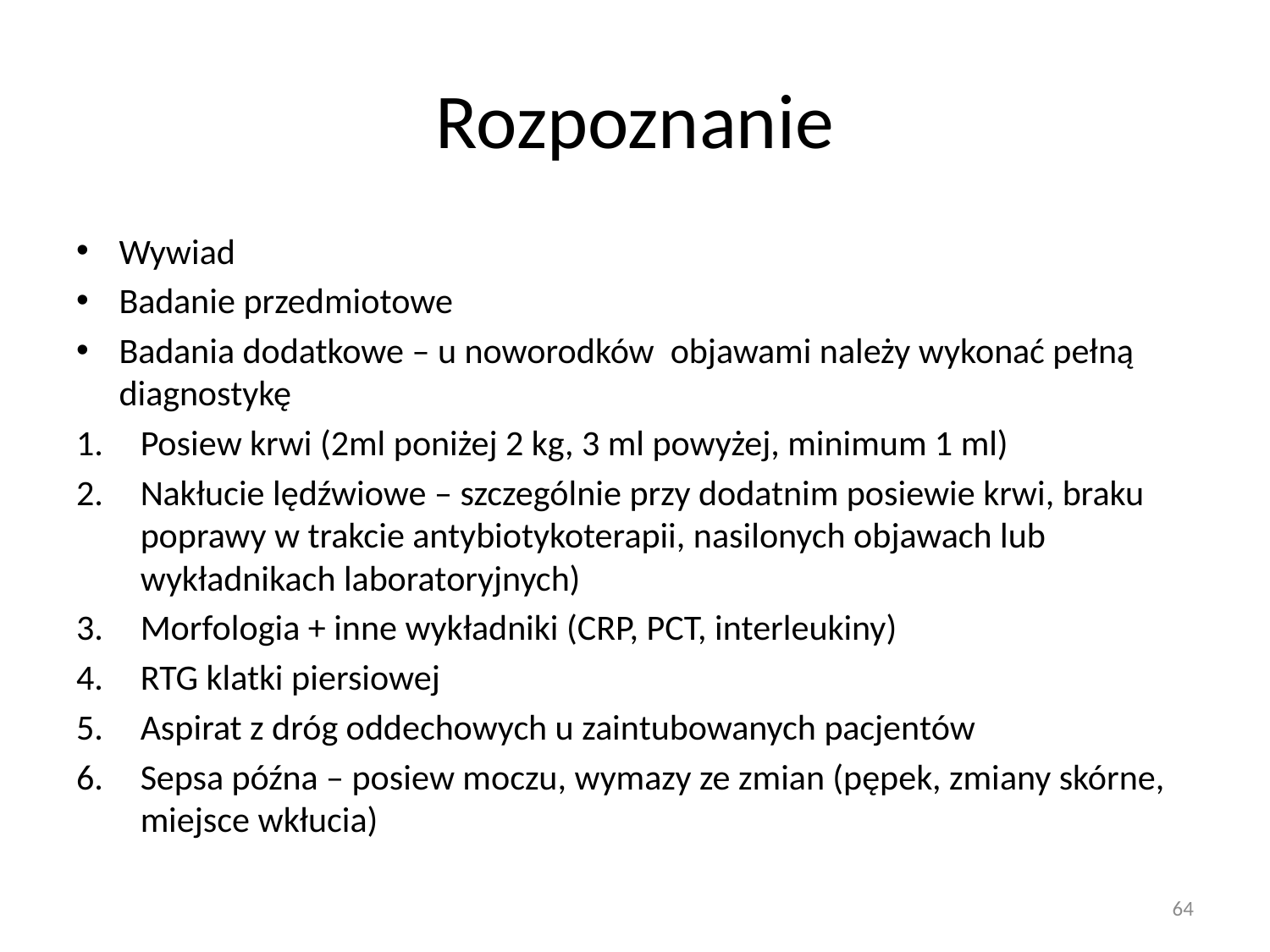

# Rozpoznanie
Wywiad
Badanie przedmiotowe
Badania dodatkowe – u noworodków  objawami należy wykonać pełną diagnostykę
Posiew krwi (2ml poniżej 2 kg, 3 ml powyżej, minimum 1 ml)
Nakłucie lędźwiowe – szczególnie przy dodatnim posiewie krwi, braku poprawy w trakcie antybiotykoterapii, nasilonych objawach lub wykładnikach laboratoryjnych)
Morfologia + inne wykładniki (CRP, PCT, interleukiny)
RTG klatki piersiowej
Aspirat z dróg oddechowych u zaintubowanych pacjentów
Sepsa późna – posiew moczu, wymazy ze zmian (pępek, zmiany skórne, miejsce wkłucia)

64